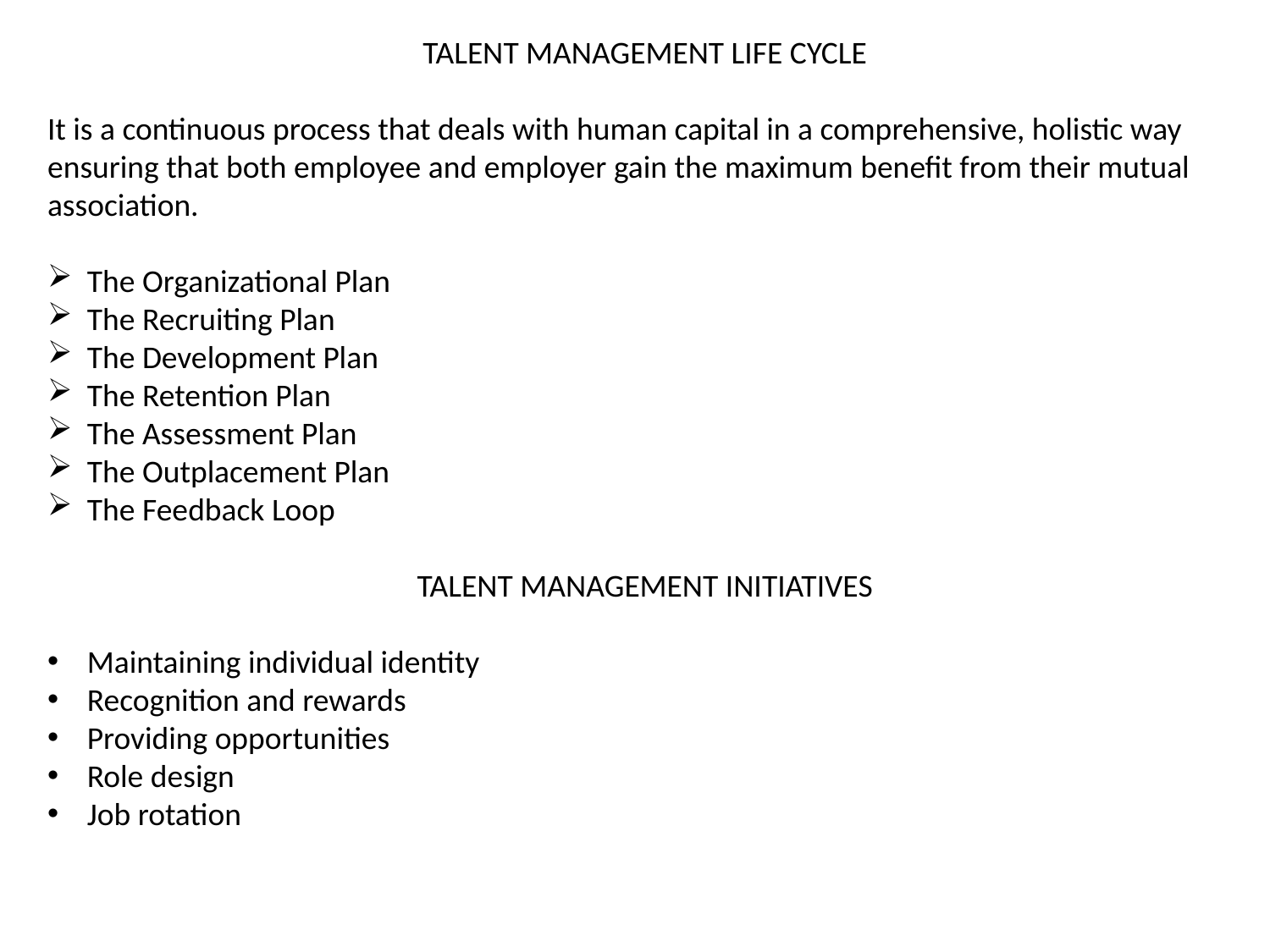

TALENT MANAGEMENT LIFE CYCLE

It is a continuous process that deals with human capital in a comprehensive, holistic way ensuring that both employee and employer gain the maximum benefit from their mutual association.

The Organizational Plan
The Recruiting Plan
The Development Plan
The Retention Plan
The Assessment Plan
The Outplacement Plan
The Feedback Loop

TALENT MANAGEMENT INITIATIVES

Maintaining individual identity
Recognition and rewards
Providing opportunities
Role design
Job rotation